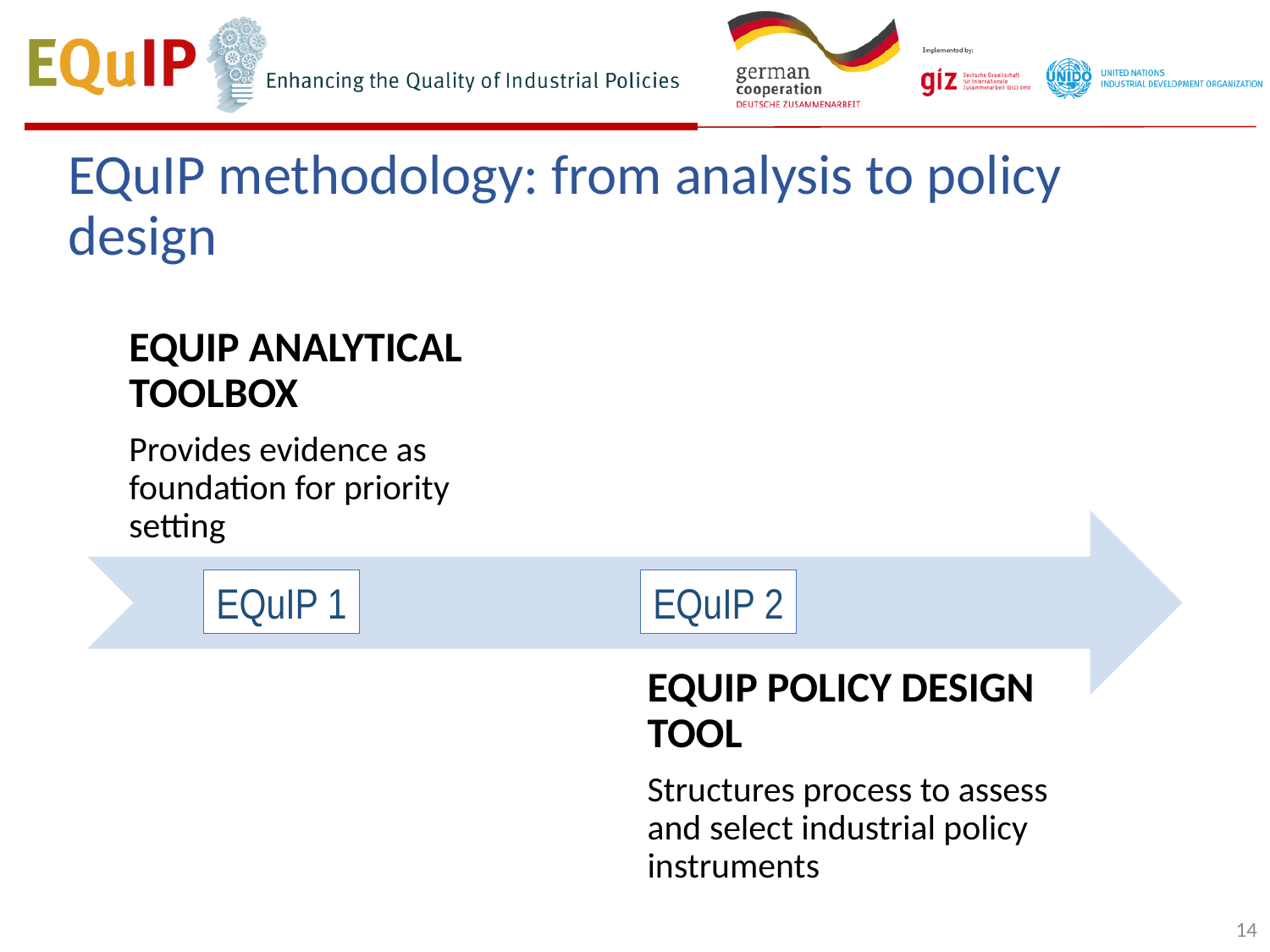

EQuIP methodology: from analysis to policy design

EQUIP ANALYTICAL TOOLBOX
Provides evidence as foundation for priority setting

EQuIP 2
EQuIP 1

EQUIP POLICY DESIGN TOOL
Structures process to assess and select industrial policy instruments
14